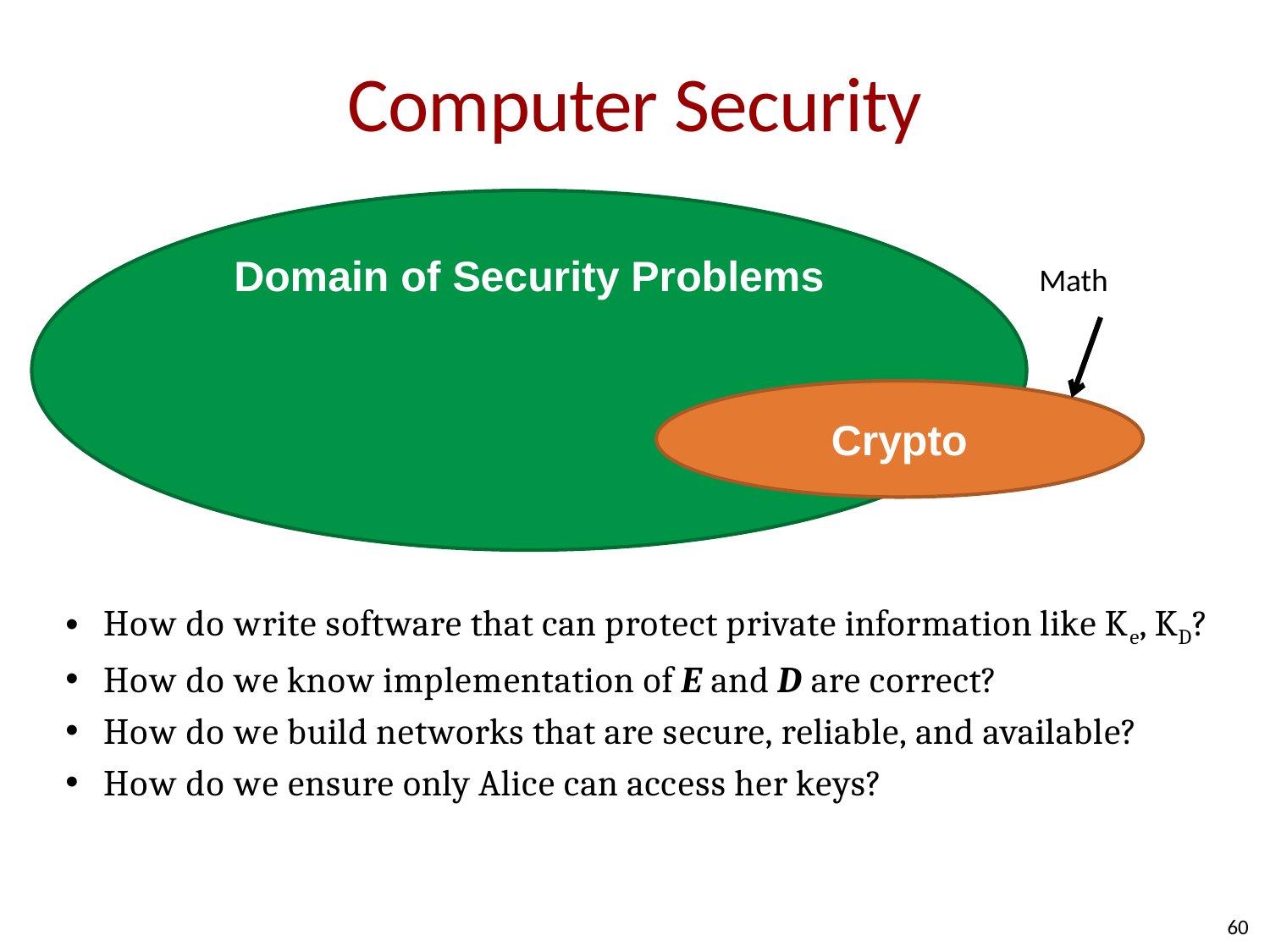

# Computer Security
Domain of Security Problems
Math
Crypto
How do write software that can protect private information like Ke, KD?
How do we know implementation of E and D are correct?
How do we build networks that are secure, reliable, and available?
How do we ensure only Alice can access her keys?

60